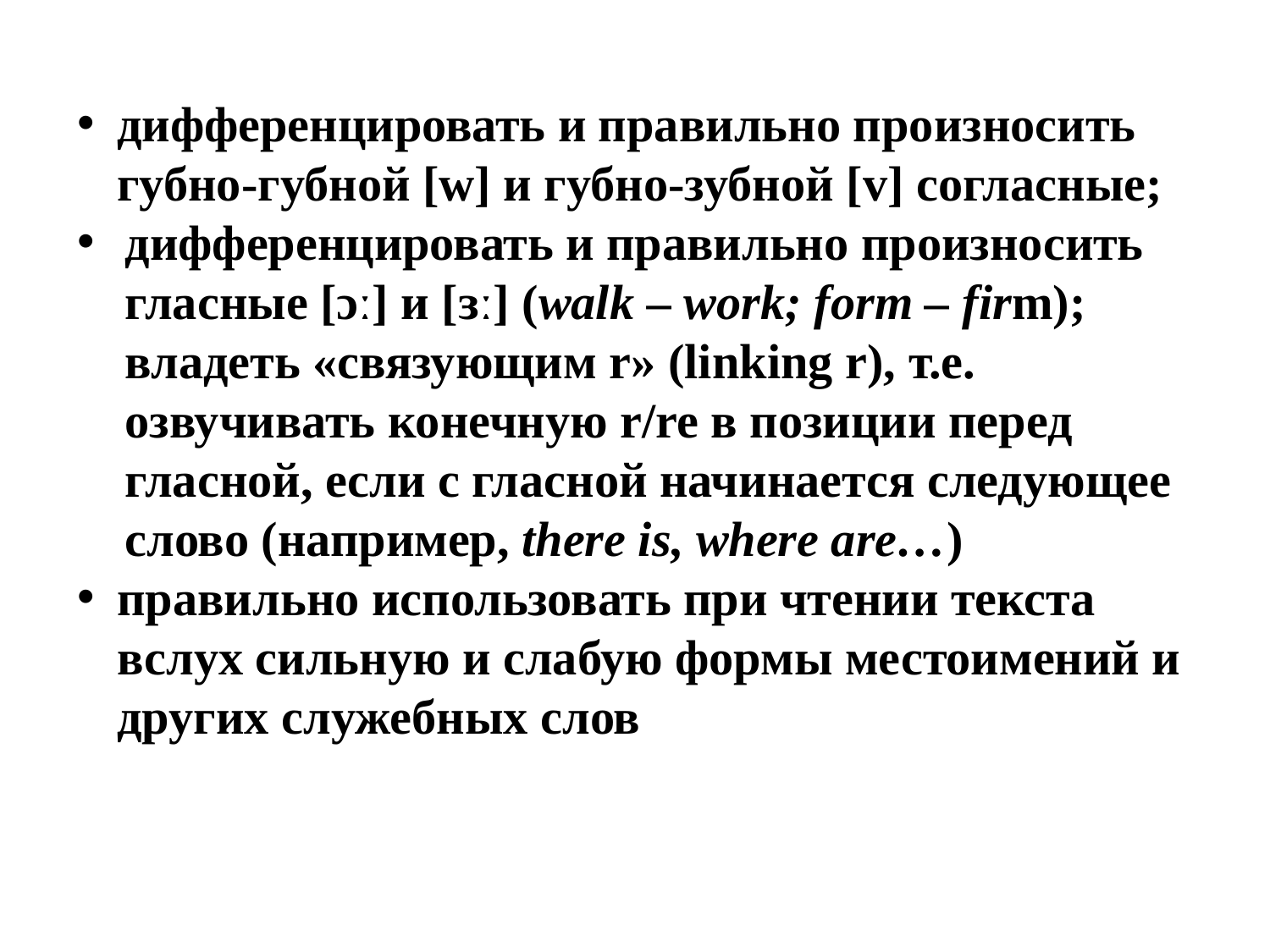

дифференцировать и правильно произносить губно-губной [w] и губно-зубной [v] согласные;
дифференцировать и правильно произносить гласные [ɔː] и [ɜː] (walk – work; form – firm); владеть «связующим r» (linking r), т.е. озвучивать конечную r/re в позиции перед гласной, если с гласной начинается следующее слово (например, there is, where are…)
правильно использовать при чтении текста вслух сильную и слабую формы местоимений и других служебных слов